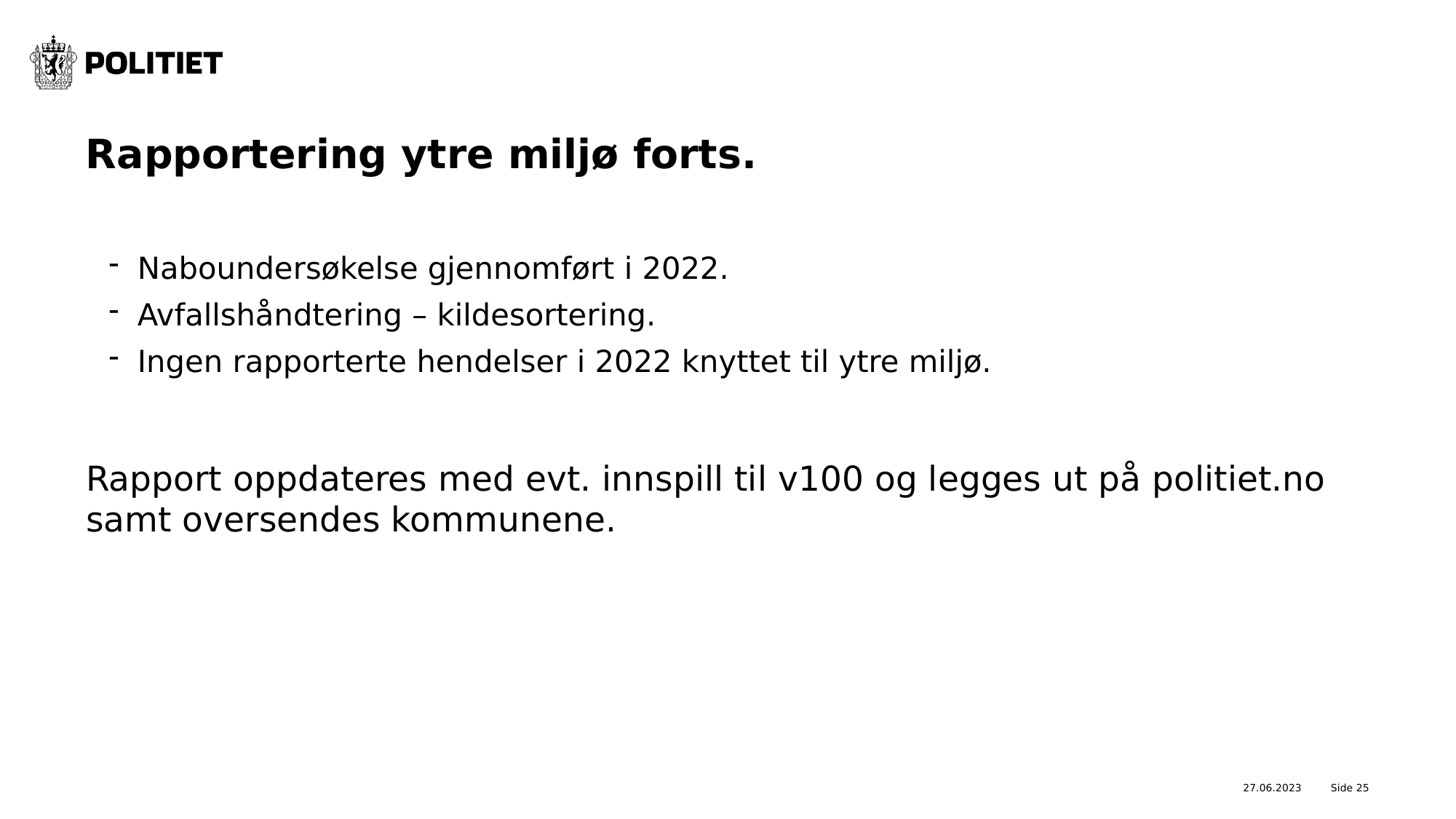

# Rapportering ytre miljø forts.
Naboundersøkelse gjennomført i 2022.
Avfallshåndtering – kildesortering.
Ingen rapporterte hendelser i 2022 knyttet til ytre miljø.

Rapport oppdateres med evt. innspill til v100 og legges ut på politiet.no samt oversendes kommunene.

Side 25
27.06.2023